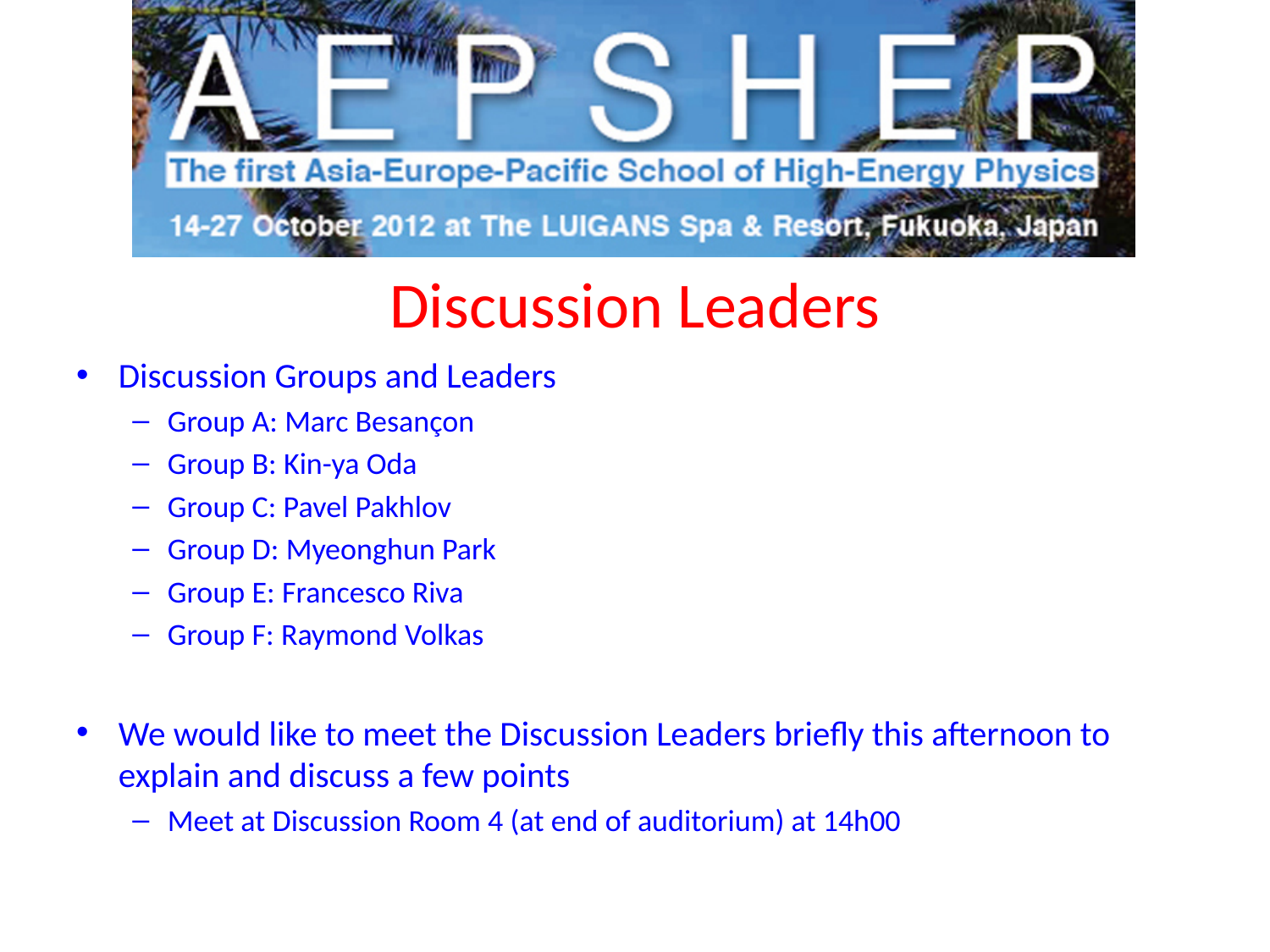

# Discussion Leaders
Discussion Groups and Leaders
Group A: Marc Besançon
Group B: Kin-ya Oda
Group C: Pavel Pakhlov
Group D: Myeonghun Park
Group E: Francesco Riva
Group F: Raymond Volkas

We would like to meet the Discussion Leaders briefly this afternoon to explain and discuss a few points
Meet at Discussion Room 4 (at end of auditorium) at 14h00